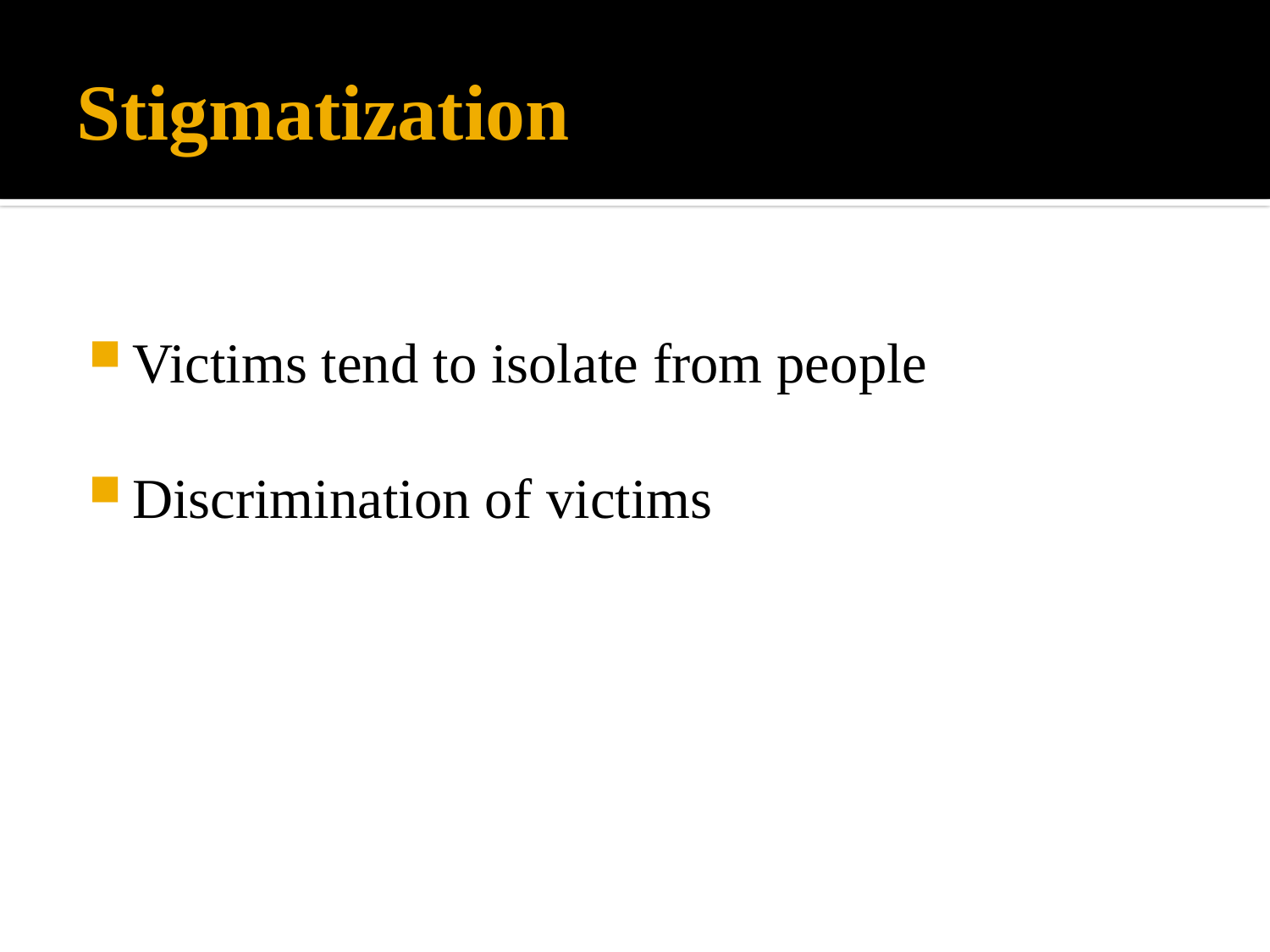

# Stigmatization
Victims tend to isolate from people
Discrimination of victims